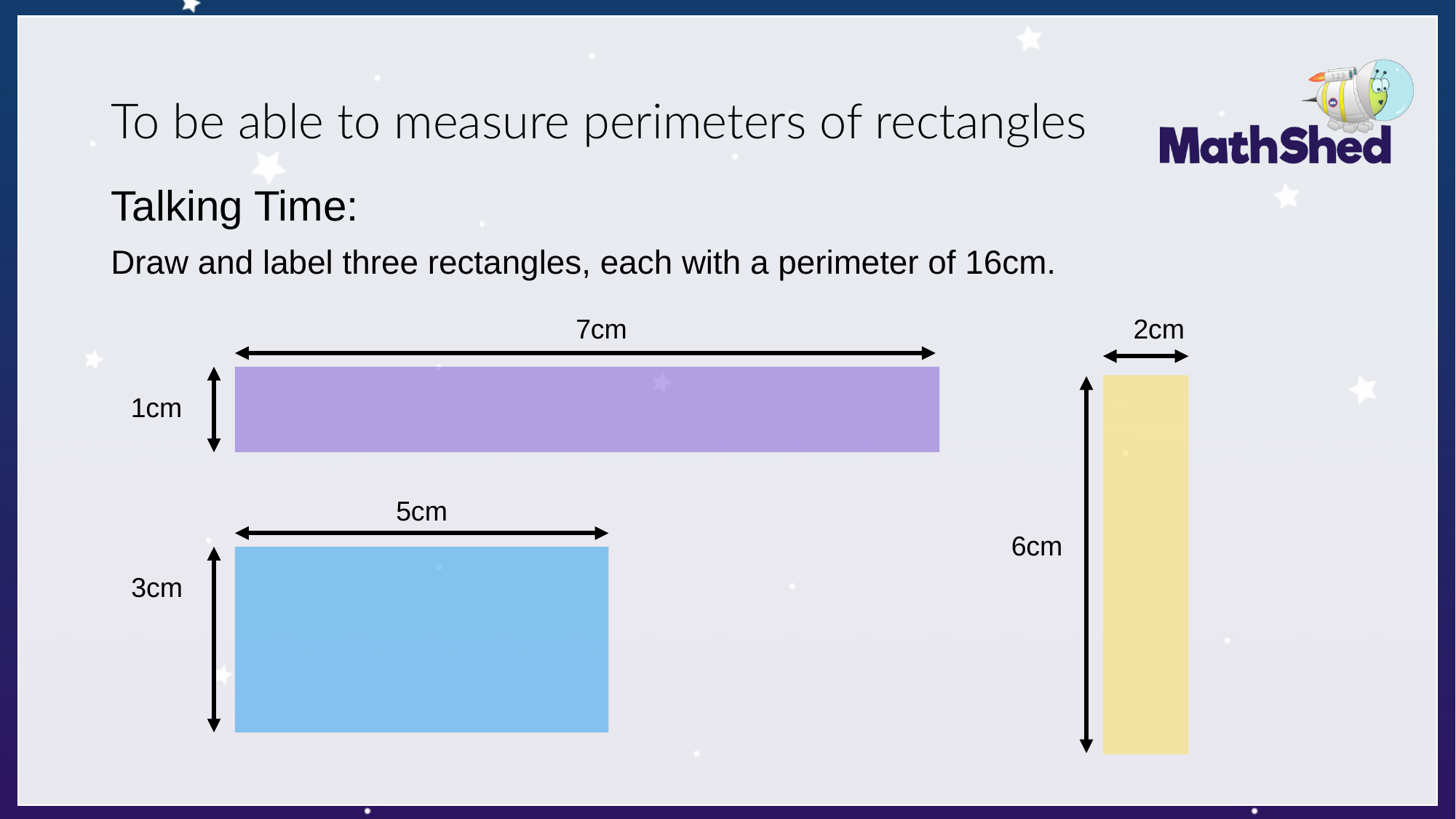

# To be able to measure perimeters of rectangles
Talking Time:
Draw and label three rectangles, each with a perimeter of 16cm.

7cm
2cm

1cm
5cm

6cm

3cm